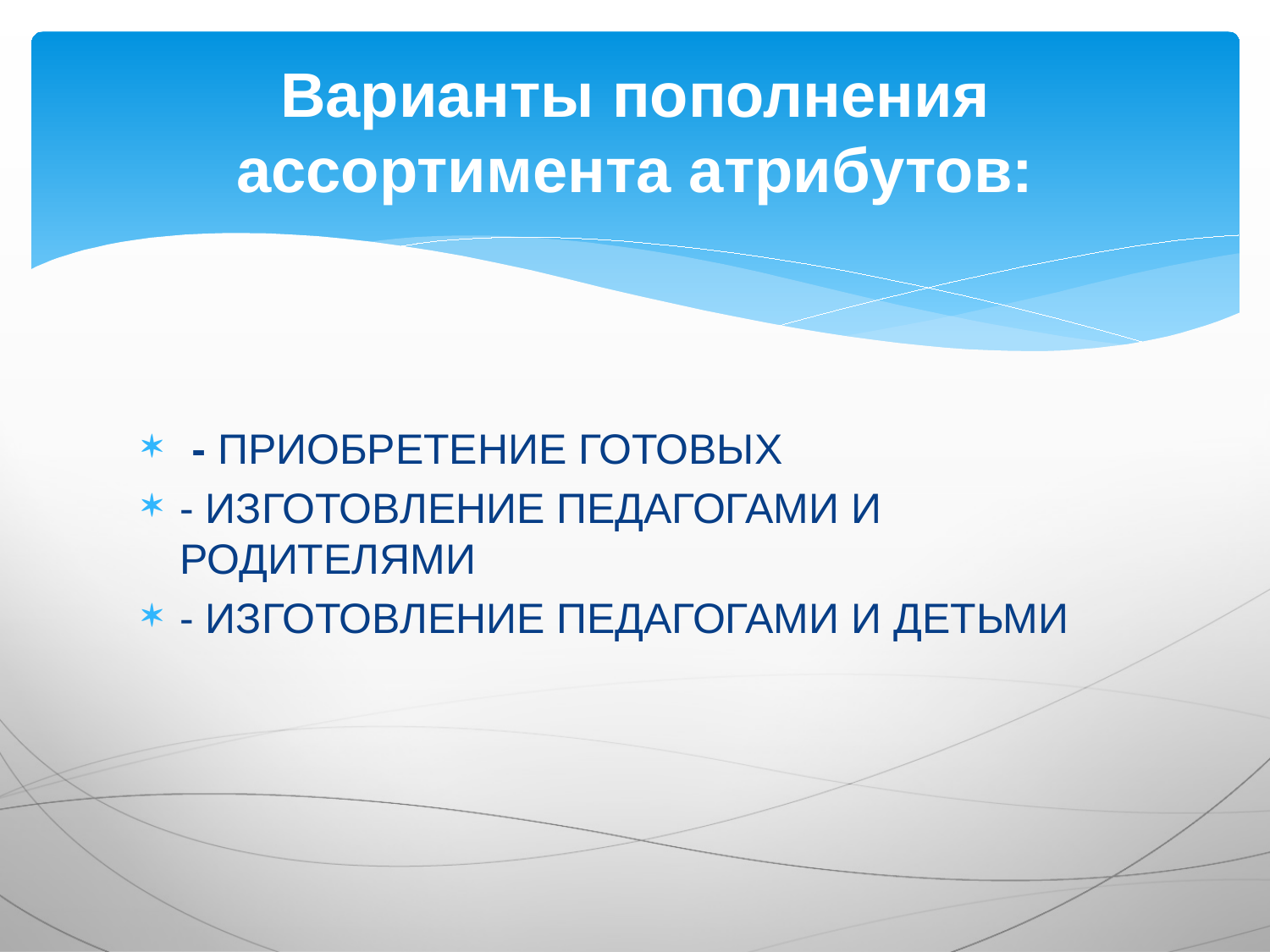

# Варианты пополнения ассортимента атрибутов:

 - ПРИОБРЕТЕНИЕ ГОТОВЫХ
- ИЗГОТОВЛЕНИЕ ПЕДАГОГАМИ И РОДИТЕЛЯМИ
- ИЗГОТОВЛЕНИЕ ПЕДАГОГАМИ И ДЕТЬМИ